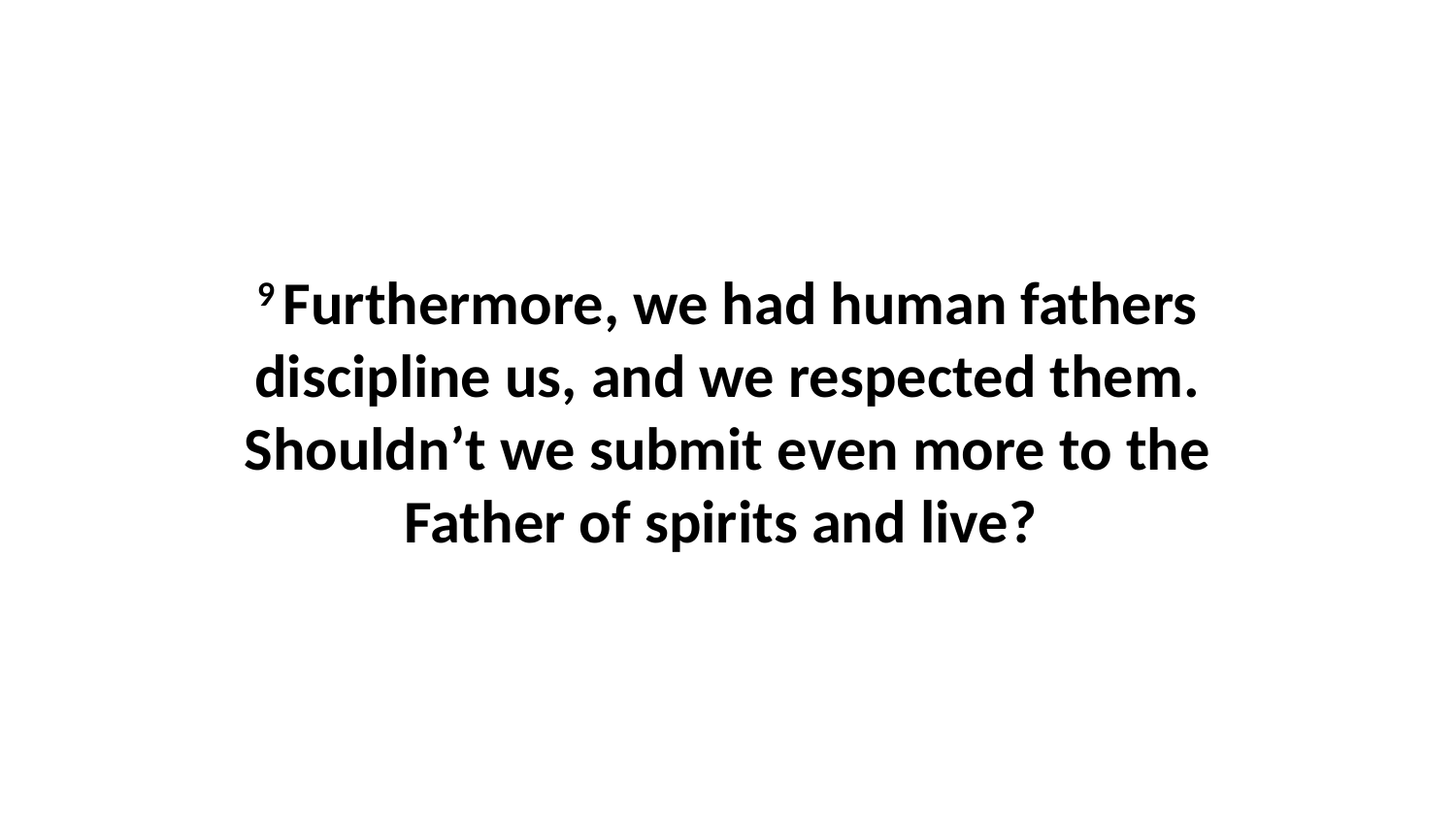

9 Furthermore, we had human fathers discipline us, and we respected them. Shouldn’t we submit even more to the Father of spirits and live?